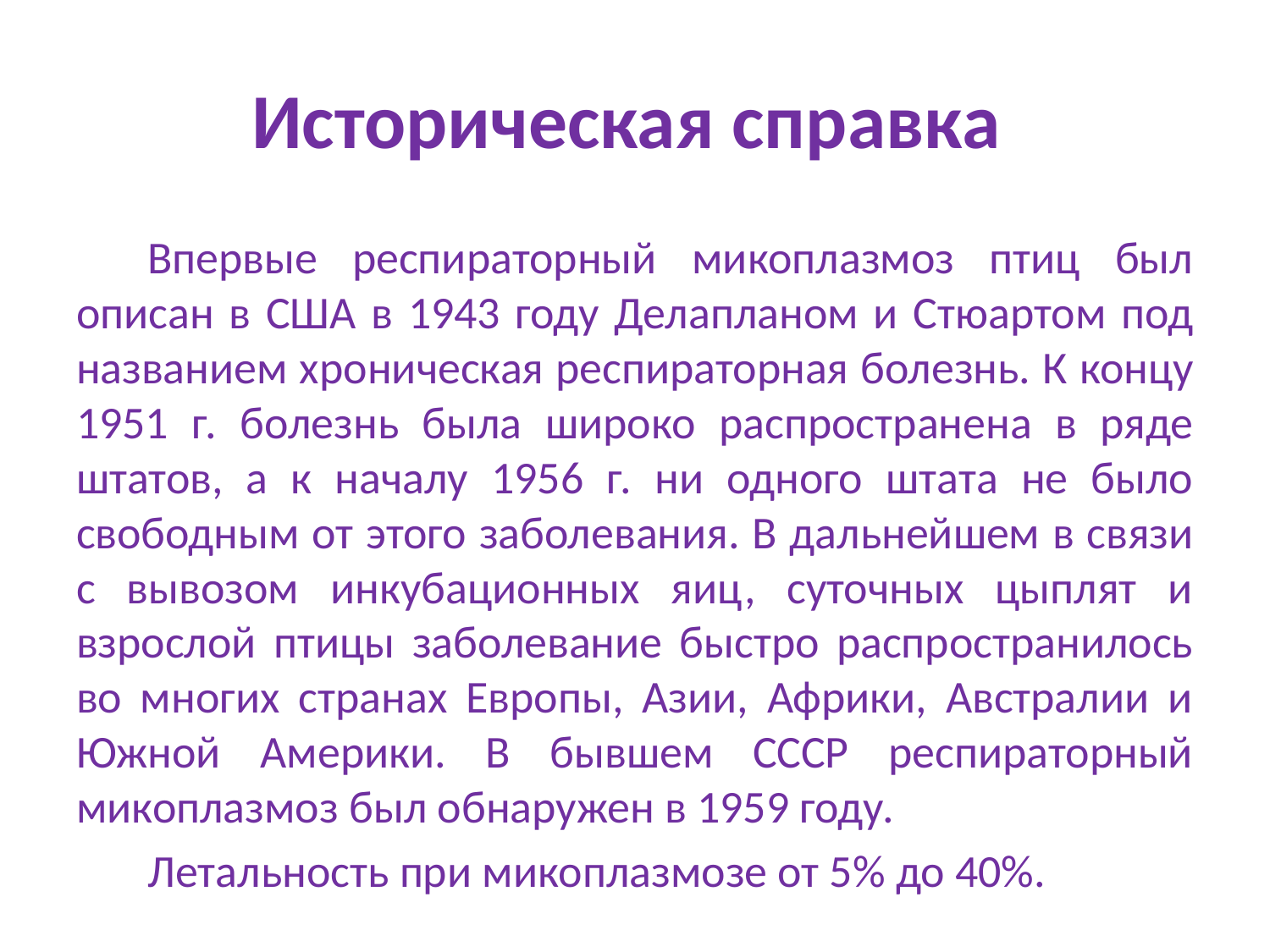

# Историческая справка
Впервые респираторный микоплазмоз птиц был описан в США в 1943 году Делапланом и Стюартом под названием хроническая респираторная болезнь. К концу 1951 г. болезнь была широко распространена в ряде штатов, а к началу 1956 г. ни одного штата не было свободным от этого заболевания. В дальнейшем в связи с вывозом инкубационных яиц, суточных цыплят и взрослой птицы заболевание быстро распространилось во многих странах Европы, Азии, Африки, Австралии и Южной Америки. В бывшем СССР респираторный микоплазмоз был обнаружен в 1959 году.
Летальность при микоплазмозе от 5% до 40%.